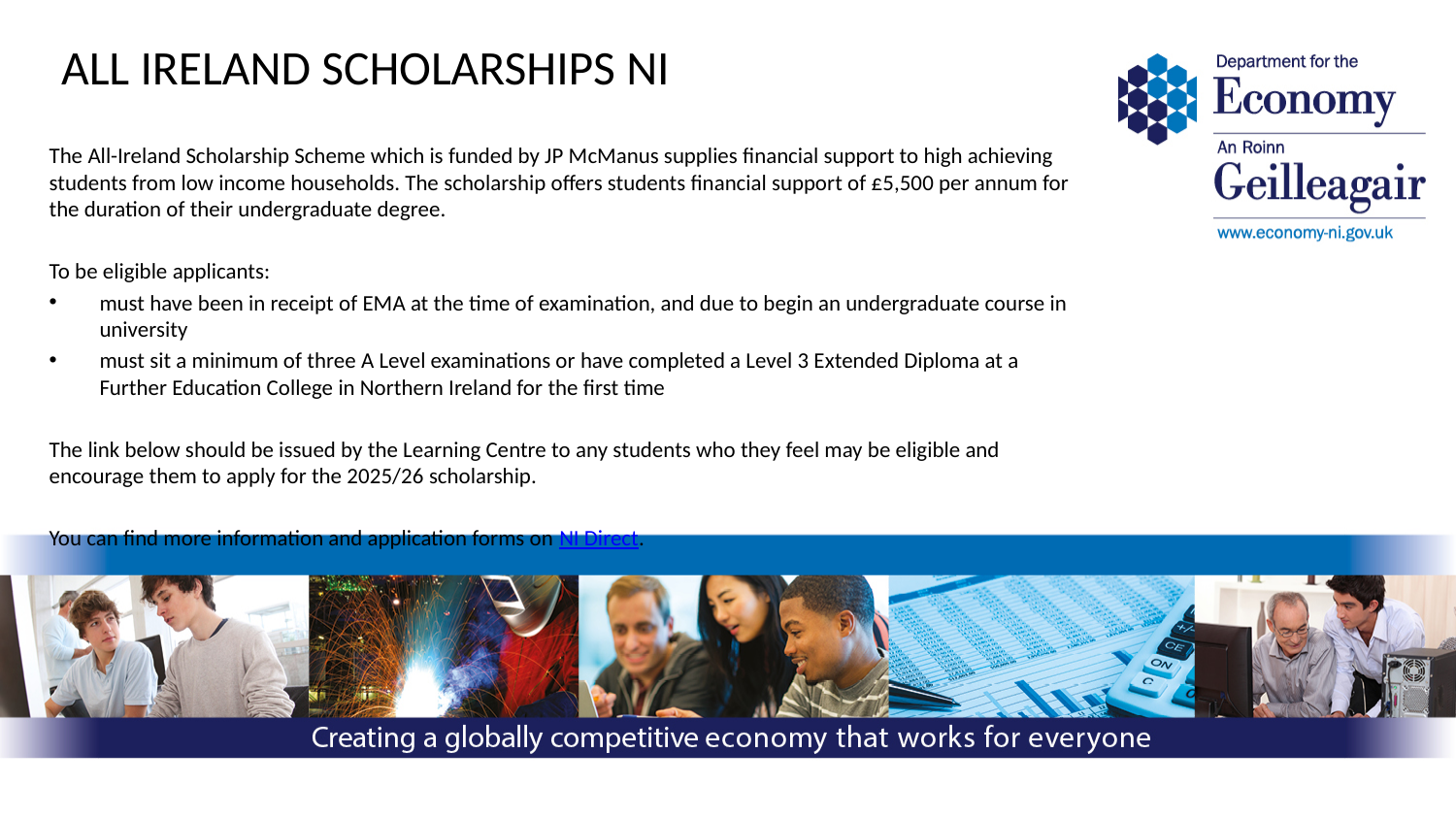

# ALL IRELAND SCHOLARSHIPS NI
The All-Ireland Scholarship Scheme which is funded by JP McManus supplies financial support to high achieving students from low income households. The scholarship offers students financial support of £5,500 per annum for the duration of their undergraduate degree.

To be eligible applicants:
must have been in receipt of EMA at the time of examination, and due to begin an undergraduate course in university
must sit a minimum of three A Level examinations or have completed a Level 3 Extended Diploma at a Further Education College in Northern Ireland for the first time

The link below should be issued by the Learning Centre to any students who they feel may be eligible and encourage them to apply for the 2025/26 scholarship.

You can find more information and application forms on NI Direct.